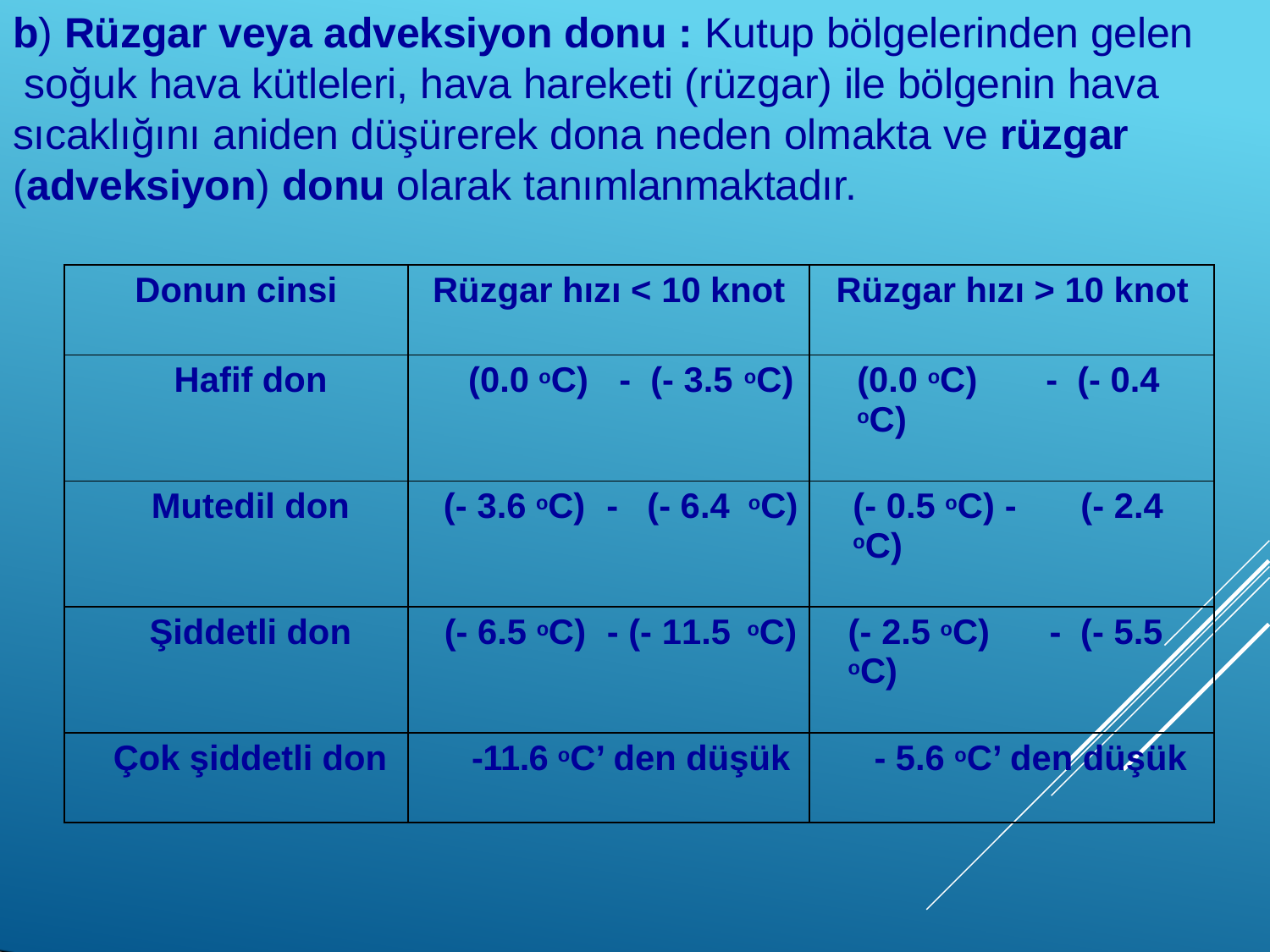

# b) Rüzgar veya adveksiyon donu : Kutup bölgelerinden gelen  soğuk hava kütleleri, hava hareketi (rüzgar) ile bölgenin hava  sıcaklığını aniden düşürerek dona neden olmakta ve rüzgar  (adveksiyon) donu olarak tanımlanmaktadır.
| Donun cinsi | Rüzgar hızı < 10 knot | Rüzgar hızı > 10 knot |
| --- | --- | --- |
| Hafif don | (0.0 oC) - (- 3.5 oC) | (0.0 oC) - (- 0.4 oC) |
| Mutedil don | (- 3.6 oC) - (- 6.4 oC) | (- 0.5 oC) - (- 2.4 oC) |
| Şiddetli don | (- 6.5 oC) - (- 11.5 oC) | (- 2.5 oC) - (- 5.5 oC) |
| Çok şiddetli don | -11.6 oC’ den düşük | - 5.6 oC’ den düşük |